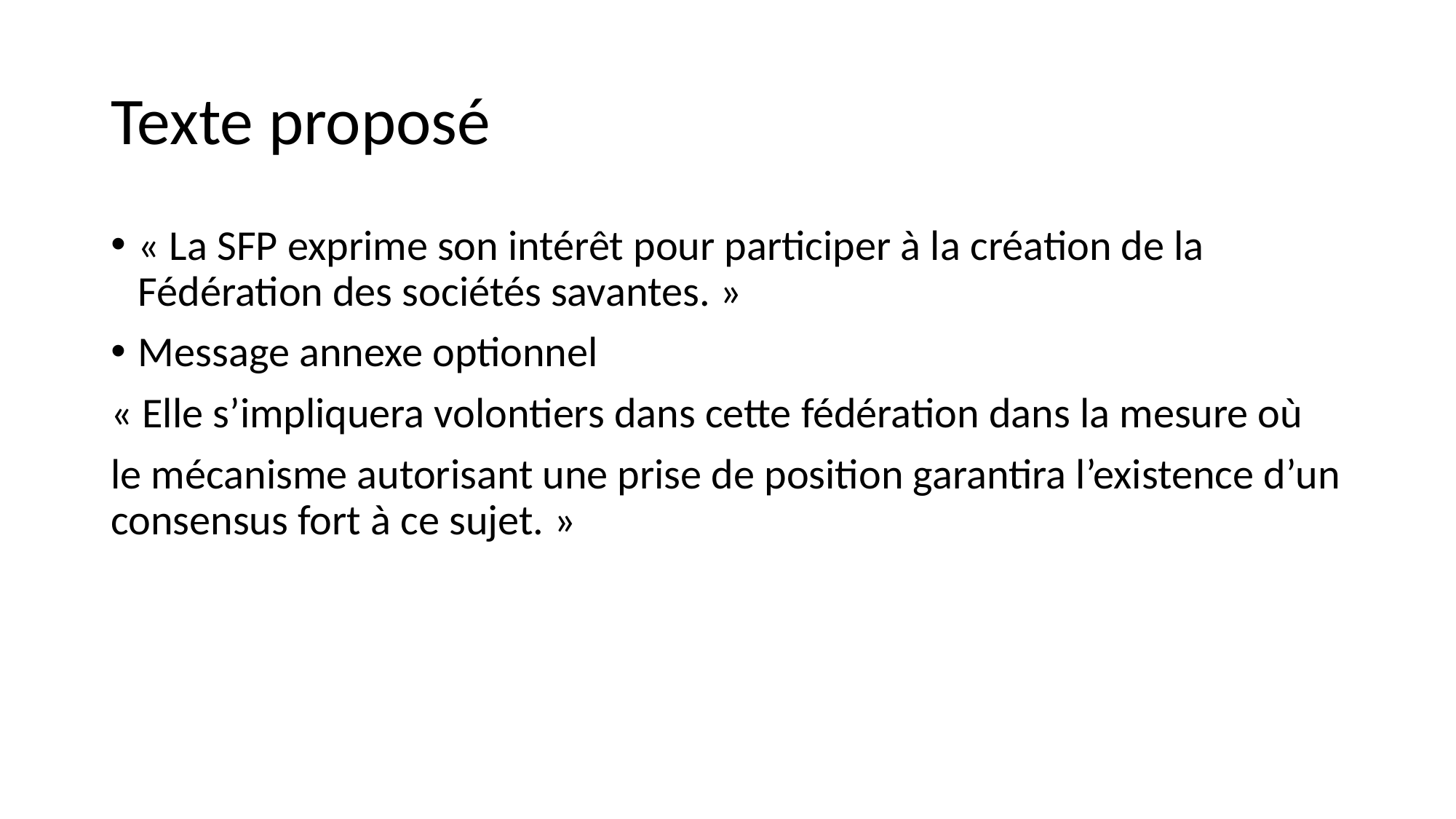

# Texte proposé
« La SFP exprime son intérêt pour participer à la création de la Fédération des sociétés savantes. »
Message annexe optionnel
« Elle s’impliquera volontiers dans cette fédération dans la mesure où
le mécanisme autorisant une prise de position garantira l’existence d’un consensus fort à ce sujet. »